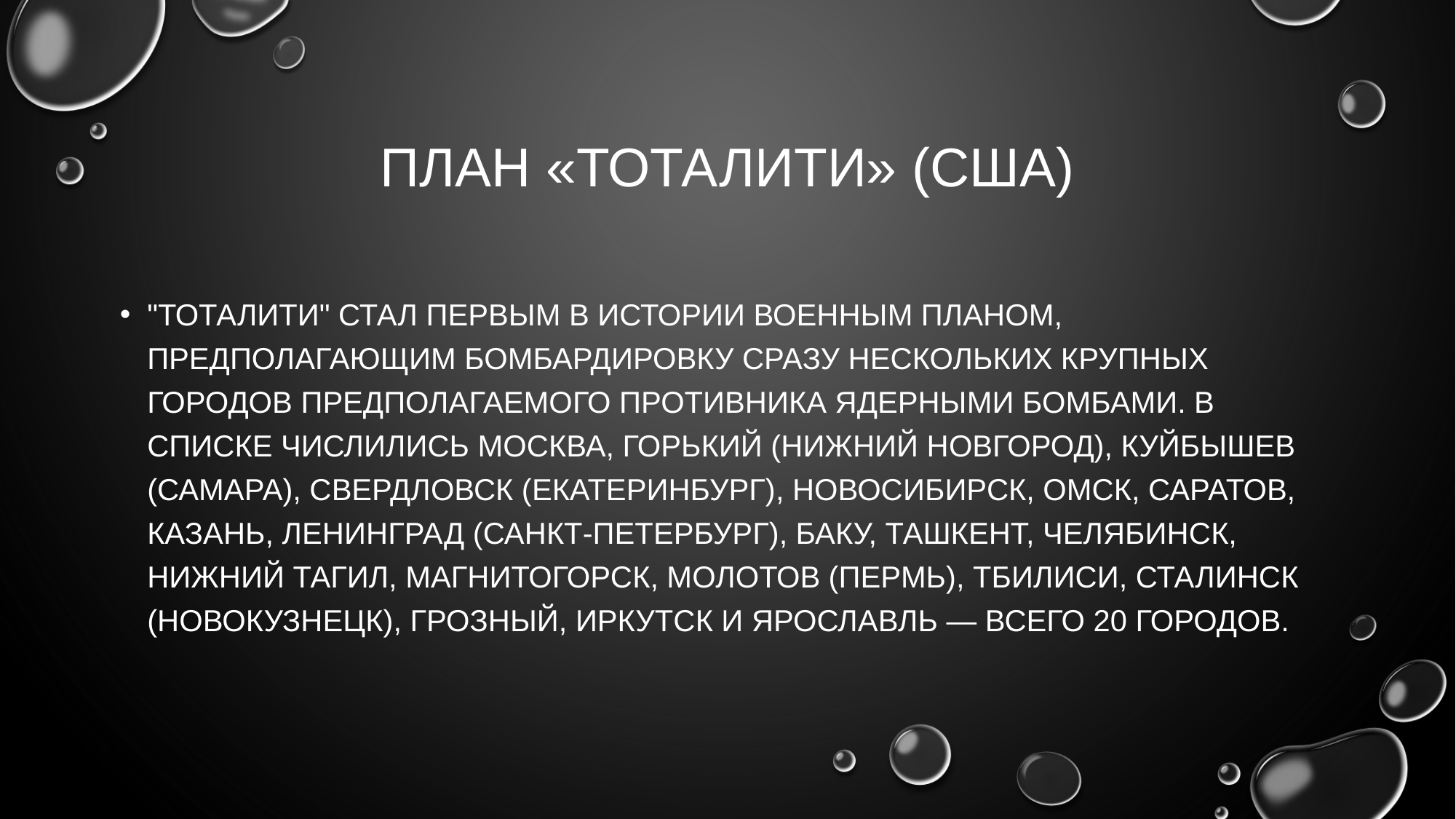

# План «Тоталити» (США)
"Тоталити" стал первым в истории военным планом, предполагающим бомбардировку сразу нескольких крупных городов предполагаемого противника ядерными бомбами. В списке числились Москва, Горький (Нижний Новгород), Куйбышев (Самара), Свердловск (Екатеринбург), Новосибирск, Омск, Саратов, Казань, Ленинград (Санкт-Петербург), Баку, Ташкент, Челябинск, Нижний Тагил, Магнитогорск, Молотов (Пермь), Тбилиси, Сталинск (Новокузнецк), Грозный, Иркутск и Ярославль — всего 20 городов.